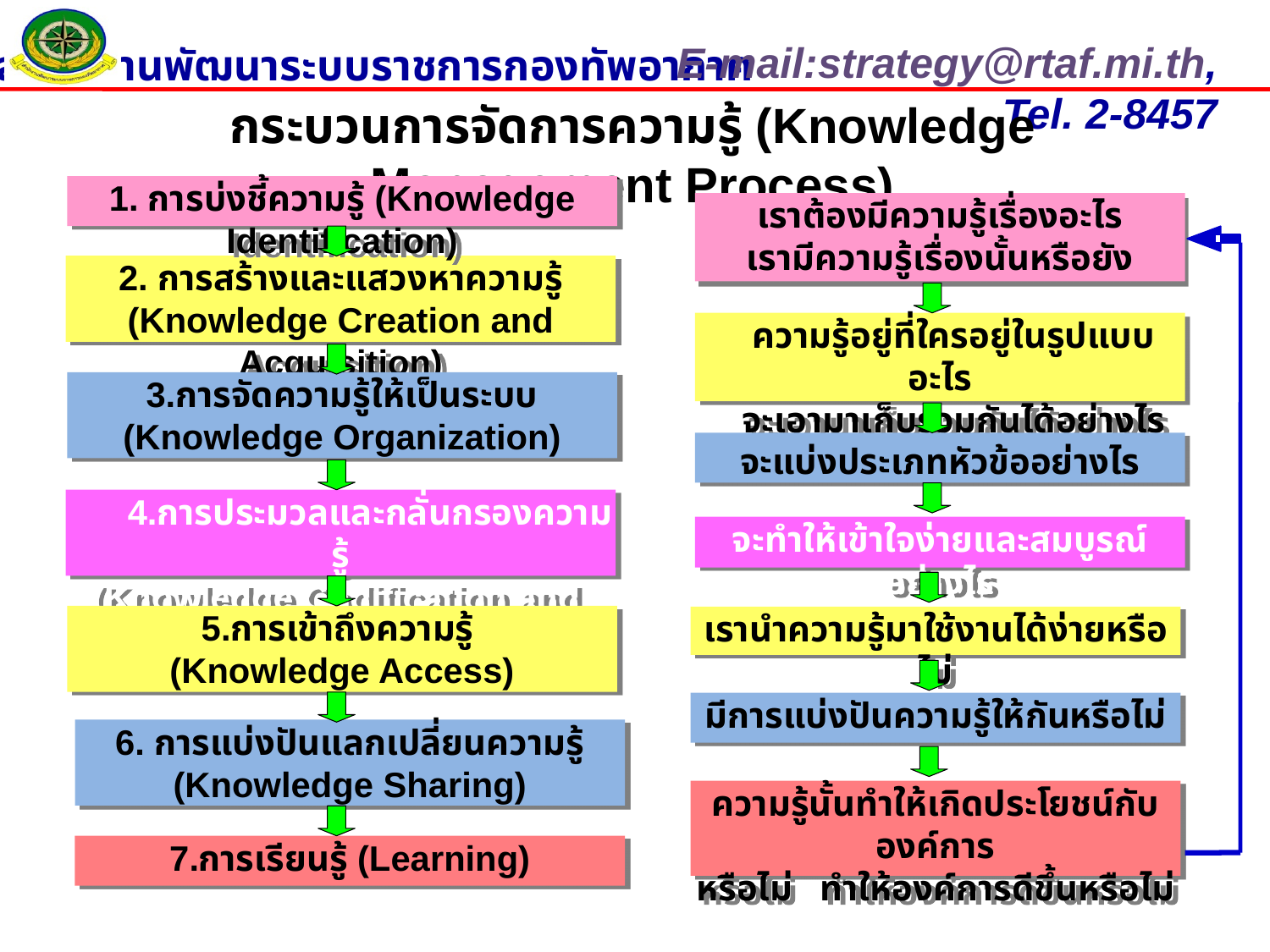

เป้าหมาย
(Desired State)
กระบวนการจัดการความรู้ (Knowledge Management Process)
1. การบ่งชี้ความรู้ (Knowledge Identification)

เราต้องมีความรู้เรื่องอะไร
เรามีความรู้เรื่องนั้นหรือยัง

2. การสร้างและแสวงหาความรู้
(Knowledge Creation and Acquisition)

   ความรู้อยู่ที่ใครอยู่ในรูปแบบอะไร
   จะเอามาเก็บรวมกันได้อย่างไร

3.การจัดความรู้ให้เป็นระบบ
(Knowledge Organization)

จะแบ่งประเภทหัวข้ออย่างไร

      4.การประมวลและกลั่นกรองความรู้
(Knowledge Codification and  Refinement)

จะทำให้เข้าใจง่ายและสมบูรณ์อย่างไร

5.การเข้าถึงความรู้
(Knowledge Access)
เรานำความรู้มาใช้งานได้ง่ายหรือไม่

มีการแบ่งปันความรู้ให้กันหรือไม่

6. การแบ่งปันแลกเปลี่ยนความรู้
(Knowledge Sharing)

ความรู้นั้นทำให้เกิดประโยชน์กับองค์การ
หรือไม่   ทำให้องค์การดีขึ้นหรือไม่

7.การเรียนรู้ (Learning)

136